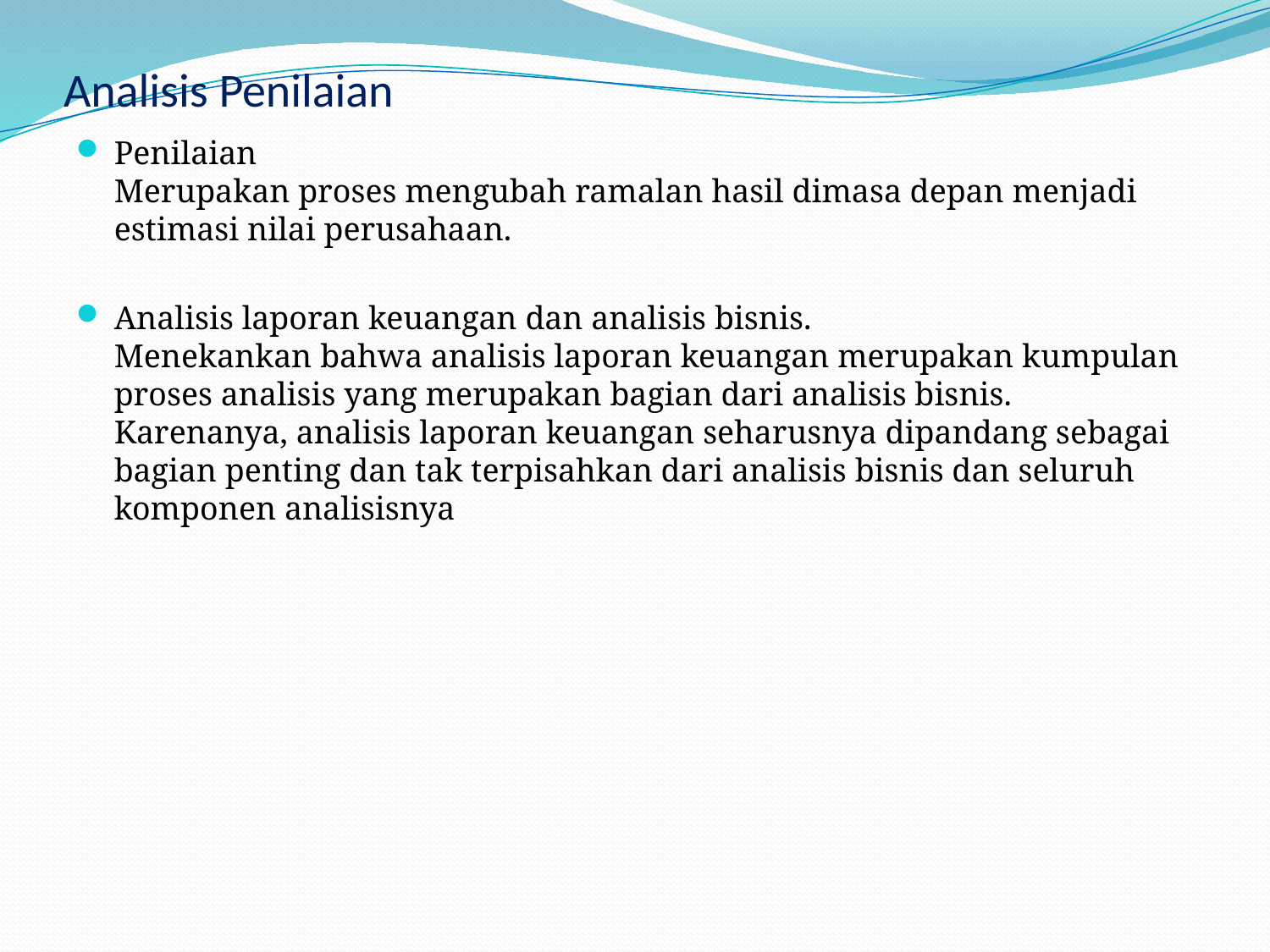

# Analisis Penilaian
Penilaian
Merupakan proses mengubah ramalan hasil dimasa depan menjadi estimasi nilai perusahaan.

Analisis laporan keuangan dan analisis bisnis.
Menekankan bahwa analisis laporan keuangan merupakan kumpulan proses analisis yang merupakan bagian dari analisis bisnis. Karenanya, analisis laporan keuangan seharusnya dipandang sebagai bagian penting dan tak terpisahkan dari analisis bisnis dan seluruh komponen analisisnya